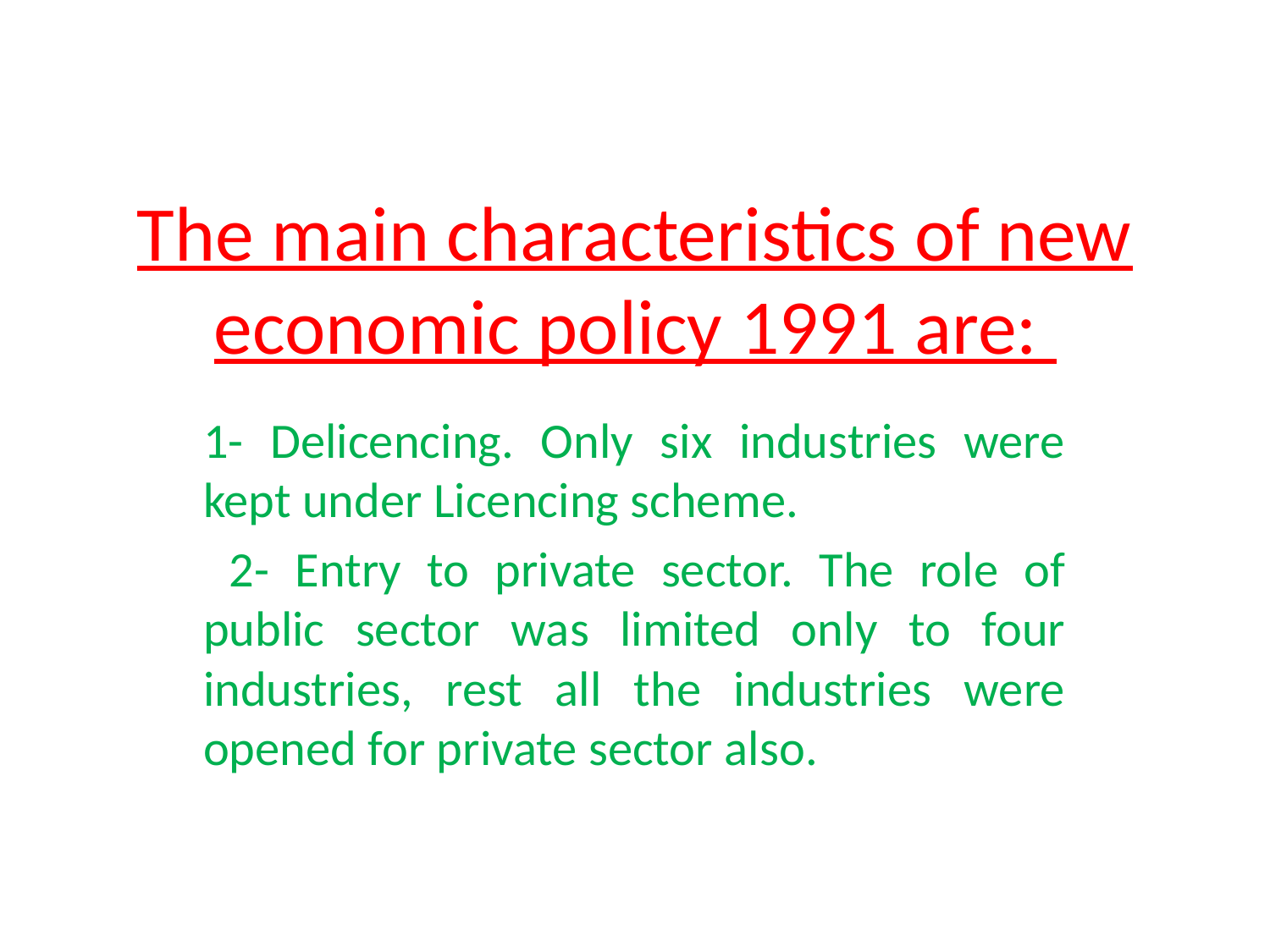

# The main characteristics of new economic policy 1991 are:
1- Delicencing. Only six industries were kept under Licencing scheme.
 2- Entry to private sector. The role of public sector was limited only to four industries, rest all the industries were opened for private sector also.